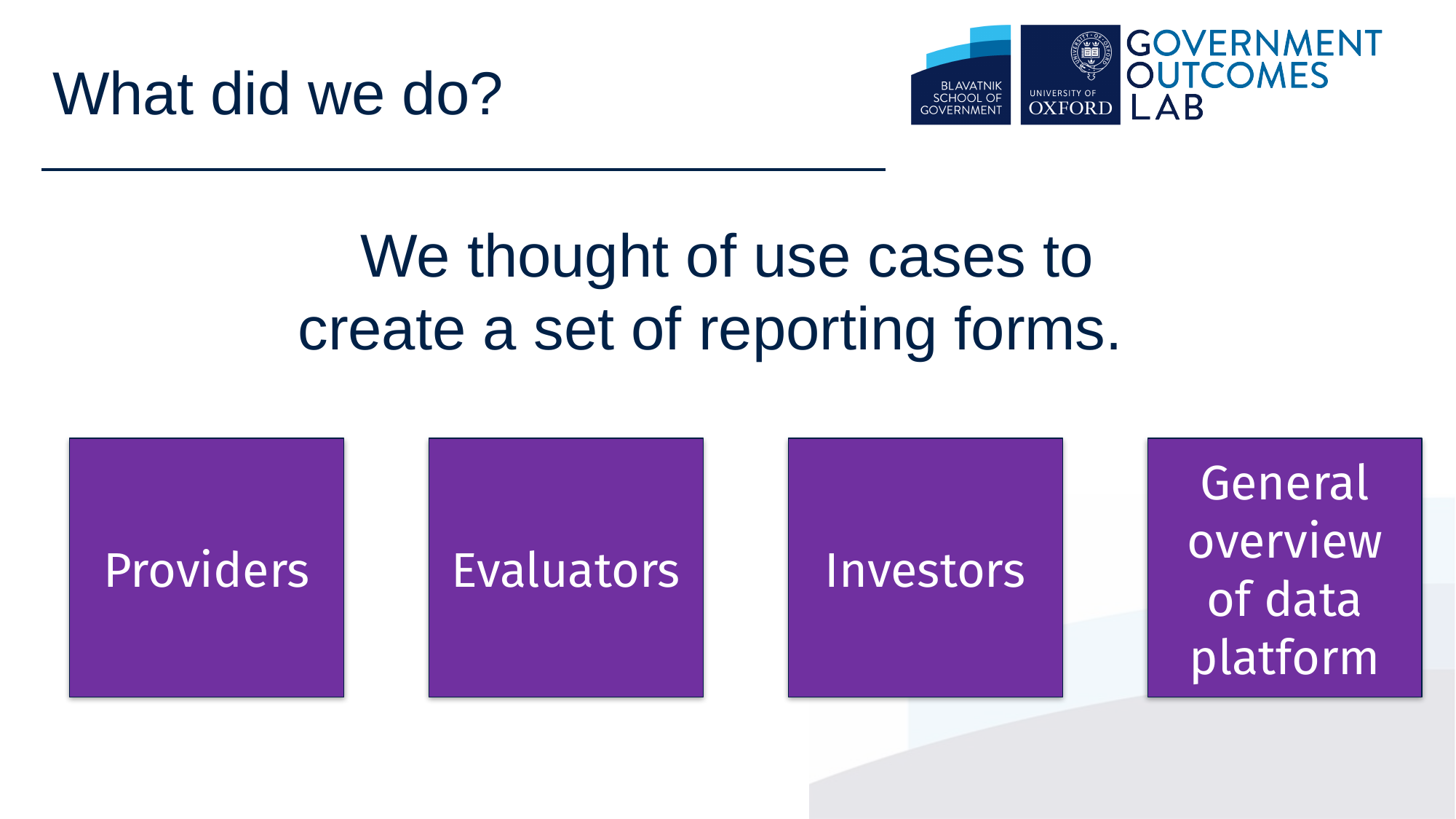

What did we do?
We thought of use cases to create a set of reporting forms.
Investors
General overview of data platform
Providers
Evaluators